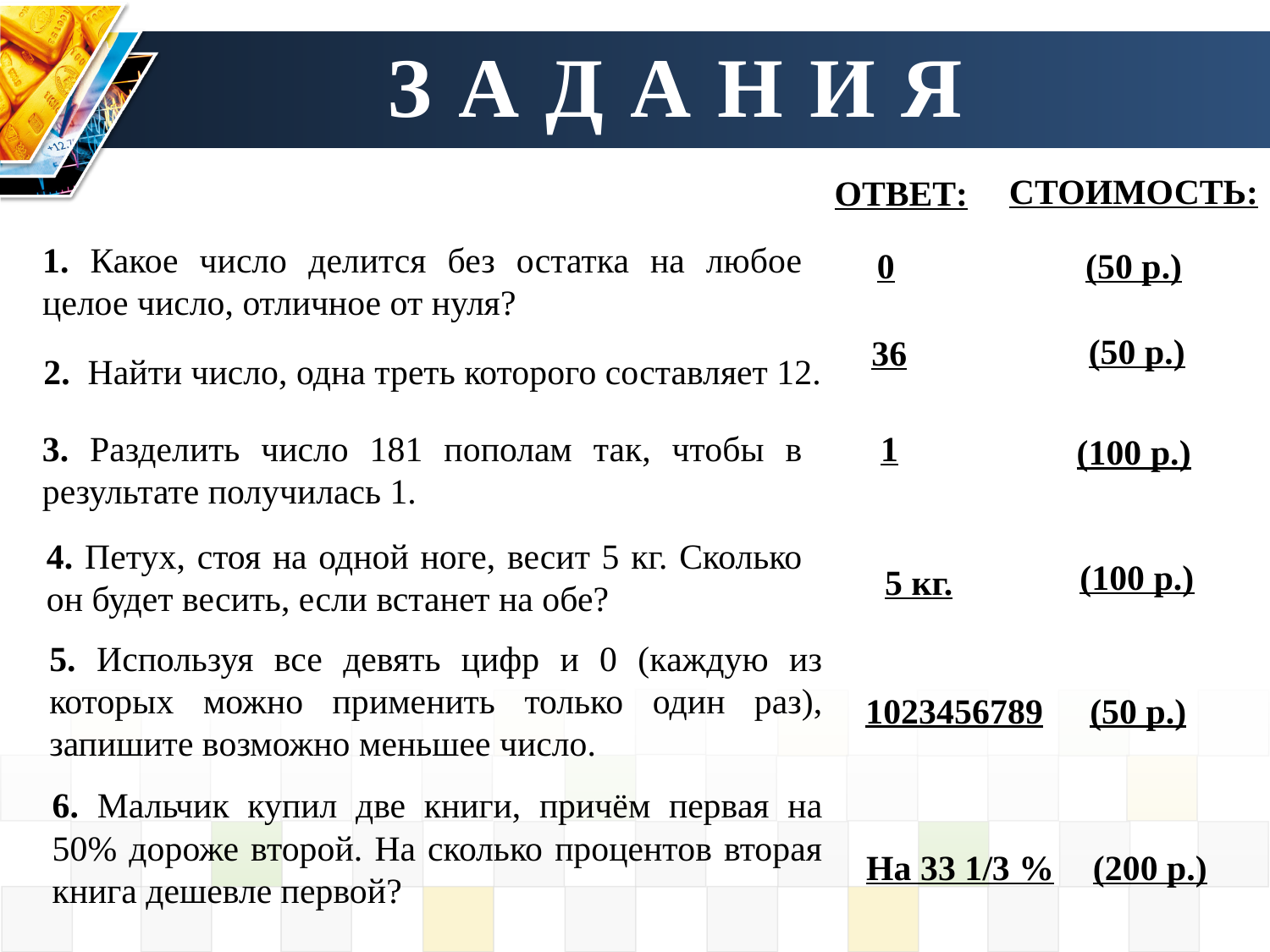

З А Д А Н И Я
СТОИМОСТЬ:
ОТВЕТ:
1. Какое число делится без остатка на любое целое число, отличное от нуля?
0
(50 р.)
(50 р.)
36
2.  Найти число, одна треть которого составляет 12.
3. Разделить число 181 пополам так, чтобы в результате получилась 1.
1
(100 р.)
4. Петух, стоя на одной ноге, весит 5 кг. Сколько он будет весить, если встанет на обе?
(100 р.)
5 кг.
5. Используя все девять цифр и 0 (каждую из которых можно применить только один раз), запишите возможно меньшее число.
1023456789
(50 р.)
6. Мальчик купил две книги, причём первая на 50% дороже второй. На сколько процентов вторая книга дешевле первой?
На 33 1/3 %
(200 р.)